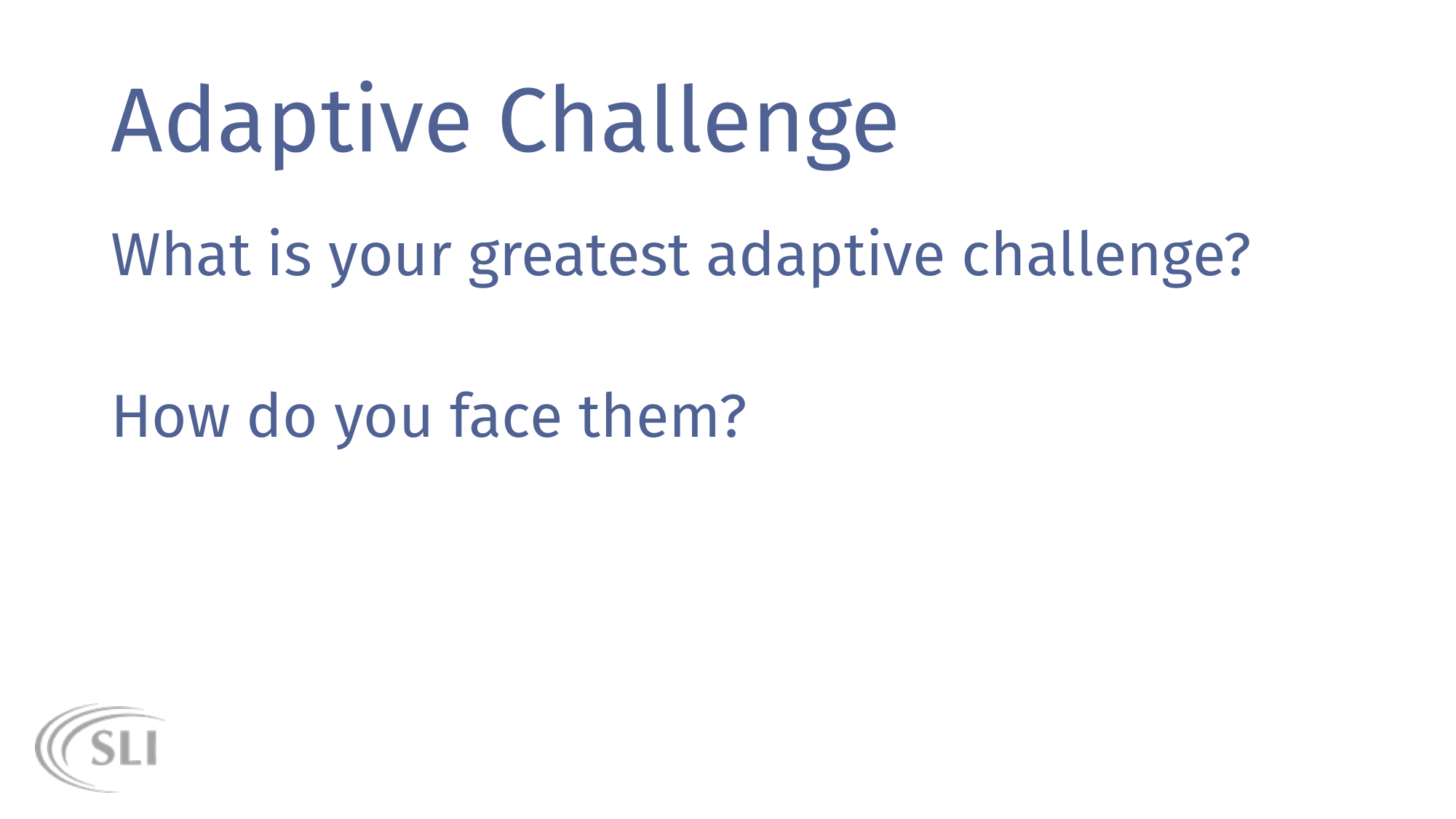

# Adaptive Challenge
What is your greatest adaptive challenge?

How do you face them?